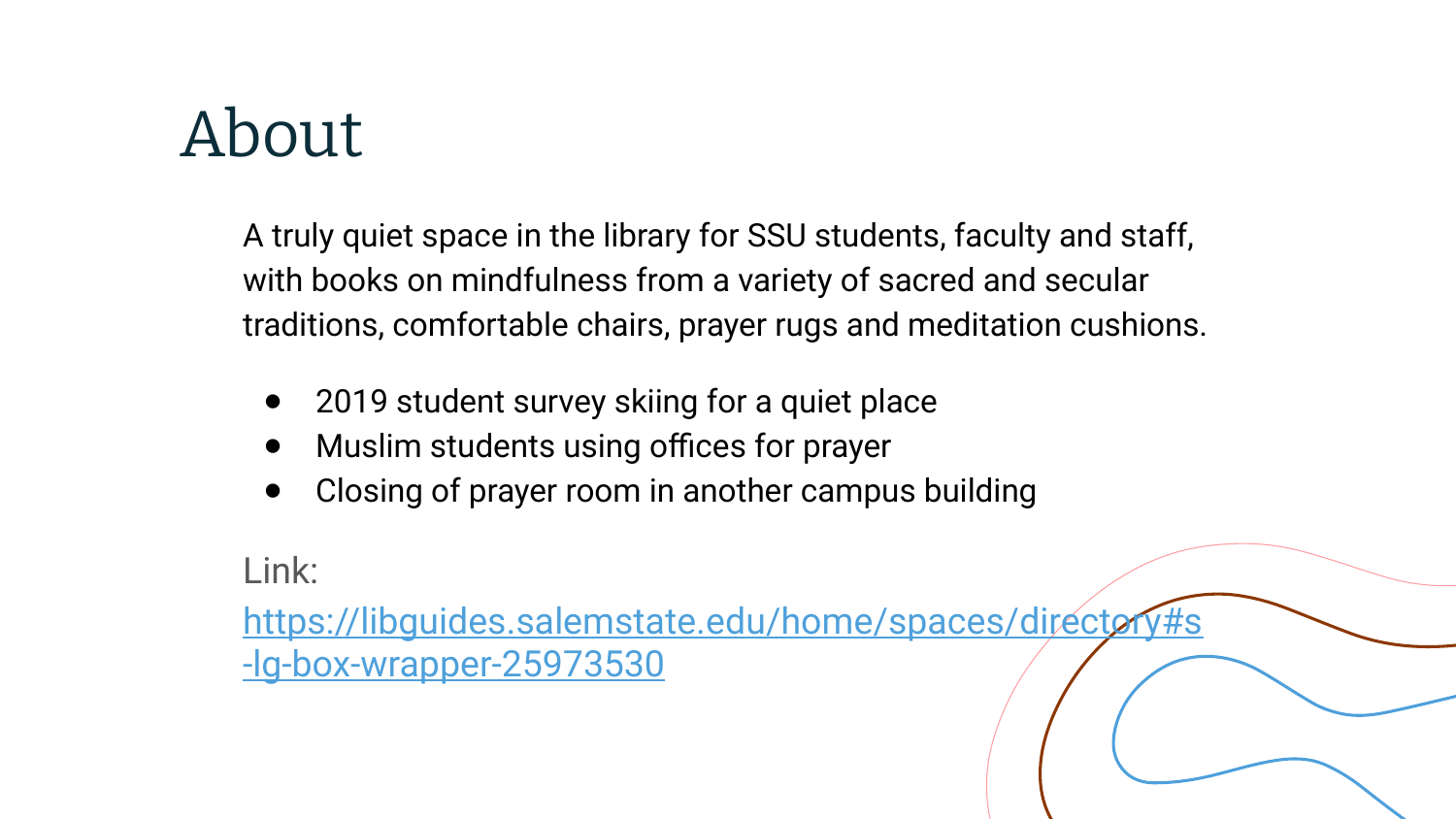

# About
A truly quiet space in the library for SSU students, faculty and staff, with books on mindfulness from a variety of sacred and secular traditions, comfortable chairs, prayer rugs and meditation cushions.
2019 student survey skiing for a quiet place
Muslim students using offices for prayer
Closing of prayer room in another campus building
Link: https://libguides.salemstate.edu/home/spaces/directory#s-lg-box-wrapper-25973530